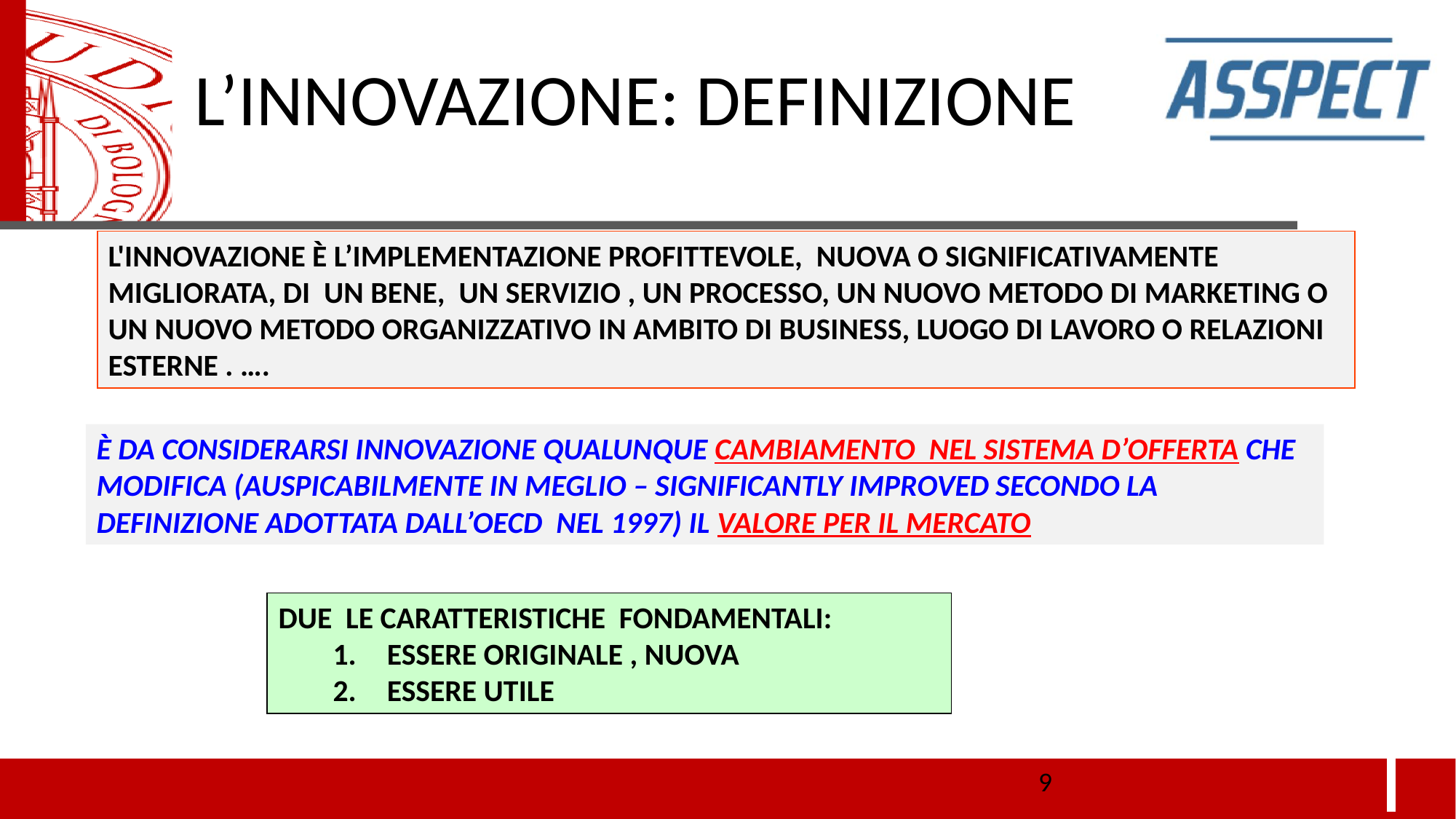

L’INNOVAZIONE: DEFINIZIONE
L'INNOVAZIONE È L’IMPLEMENTAZIONE PROFITTEVOLE,  NUOVA O SIGNIFICATIVAMENTE MIGLIORATA, DI  UN BENE,  UN SERVIZIO , UN PROCESSO, UN NUOVO METODO DI MARKETING O UN NUOVO METODO ORGANIZZATIVO IN AMBITO DI BUSINESS, LUOGO DI LAVORO O RELAZIONI ESTERNE . ….
È DA CONSIDERARSI INNOVAZIONE QUALUNQUE CAMBIAMENTO  NEL SISTEMA D’OFFERTA CHE MODIFICA (AUSPICABILMENTE IN MEGLIO – SIGNIFICANTLY IMPROVED SECONDO LA DEFINIZIONE ADOTTATA DALL’OECD  NEL 1997) IL VALORE PER IL MERCATO
DUE  LE CARATTERISTICHE  FONDAMENTALI:
ESSERE ORIGINALE , NUOVA
ESSERE UTILE
9